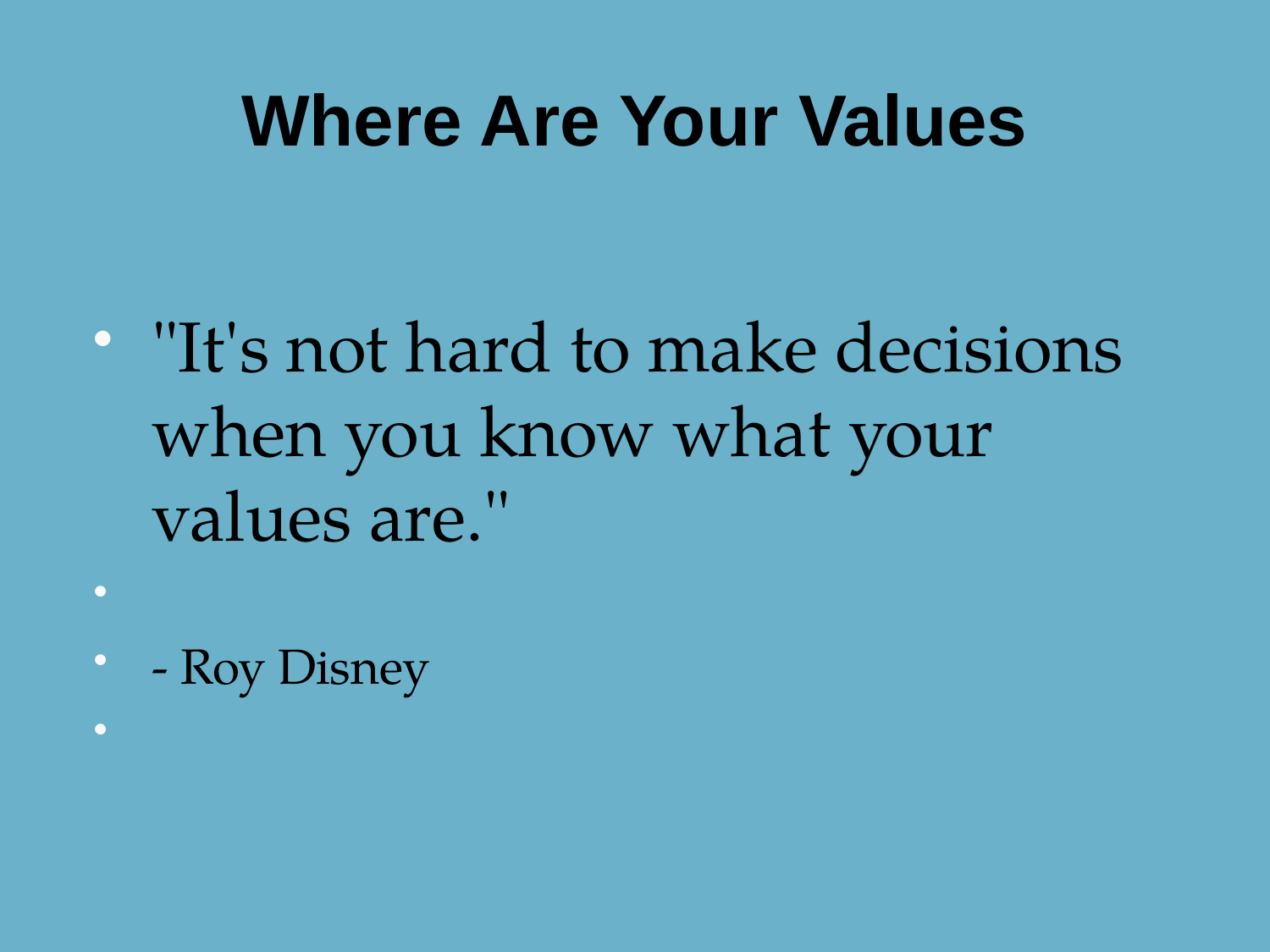

# Where Are Your Values

"It's not hard to make decisions when you know what your values are."

- Roy Disney